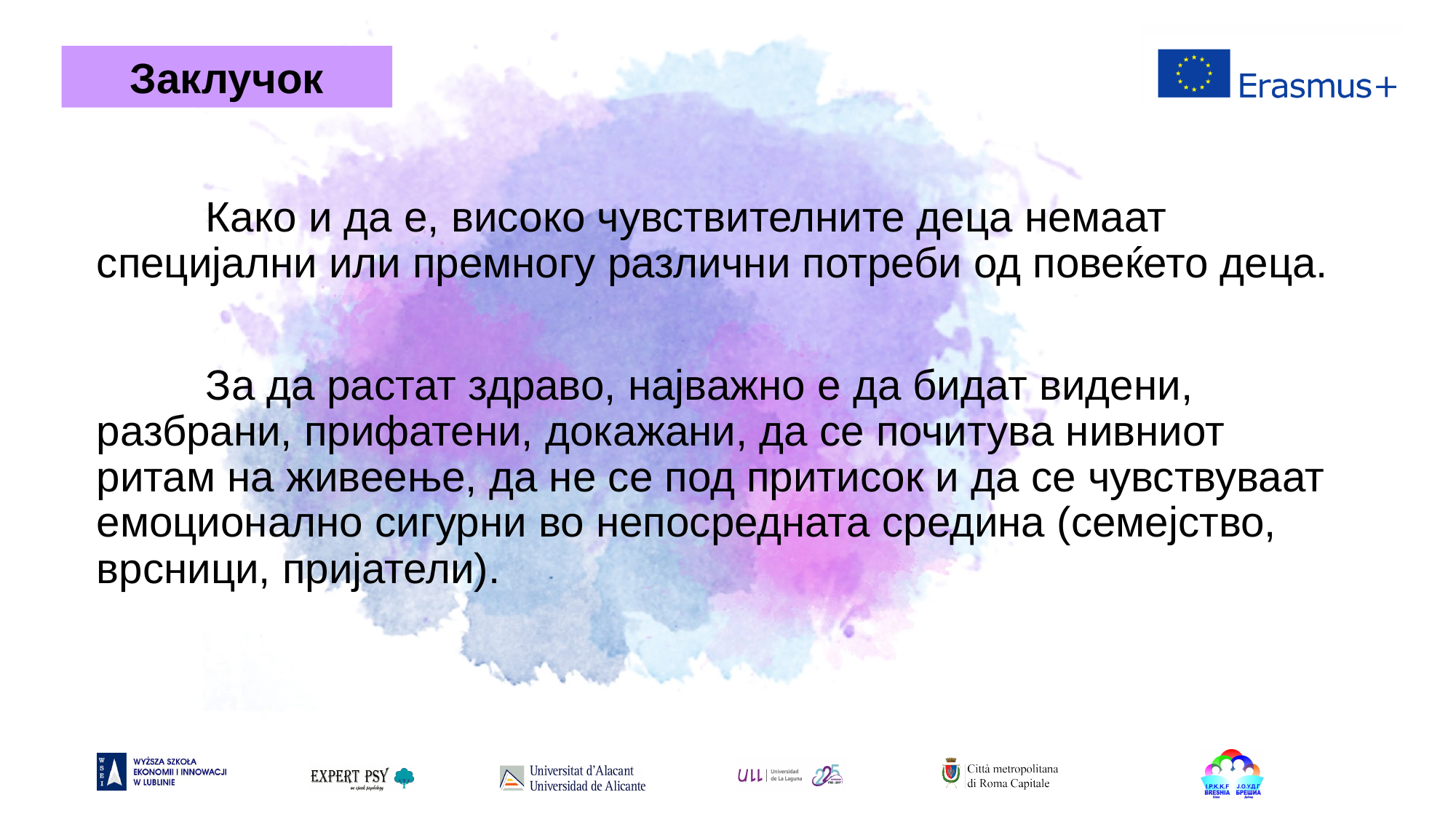

Заклучок

	Како и да е, високо чувствителните деца немаат специјални или премногу различни потреби од повеќето деца.

	За да растат здраво, најважно е да бидат видени, разбрани, прифатени, докажани, да се почитува нивниот ритам на живеење, да не се под притисок и да се чувствуваат емоционално сигурни во непосредната средина (семејство, врсници, пријатели).